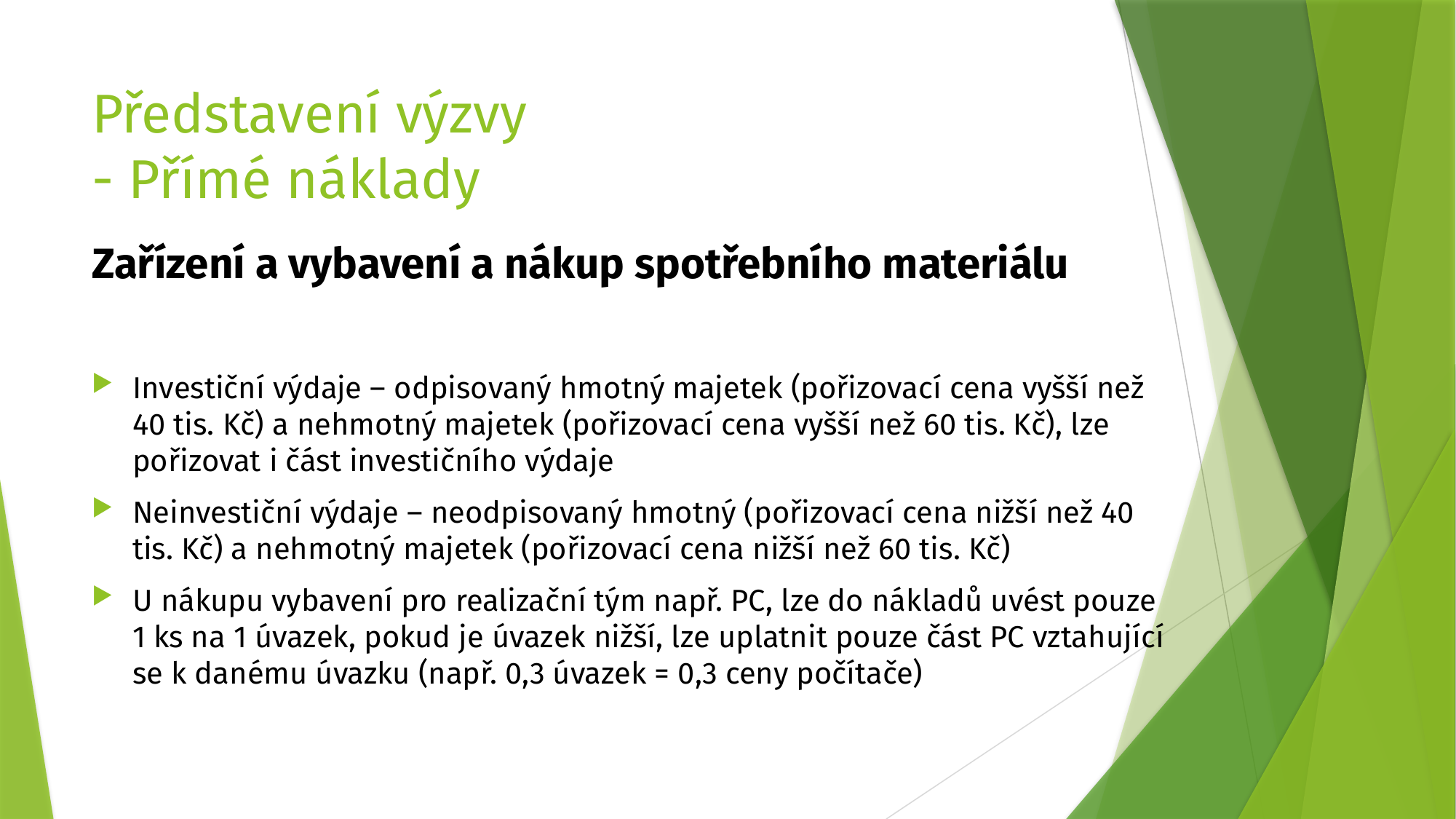

# Představení výzvy - Přímé náklady
Zařízení a vybavení a nákup spotřebního materiálu

Investiční výdaje – odpisovaný hmotný majetek (pořizovací cena vyšší než 40 tis. Kč) a nehmotný majetek (pořizovací cena vyšší než 60 tis. Kč), lze pořizovat i část investičního výdaje
Neinvestiční výdaje – neodpisovaný hmotný (pořizovací cena nižší než 40 tis. Kč) a nehmotný majetek (pořizovací cena nižší než 60 tis. Kč)
U nákupu vybavení pro realizační tým např. PC, lze do nákladů uvést pouze 1 ks na 1 úvazek, pokud je úvazek nižší, lze uplatnit pouze část PC vztahující se k danému úvazku (např. 0,3 úvazek = 0,3 ceny počítače)